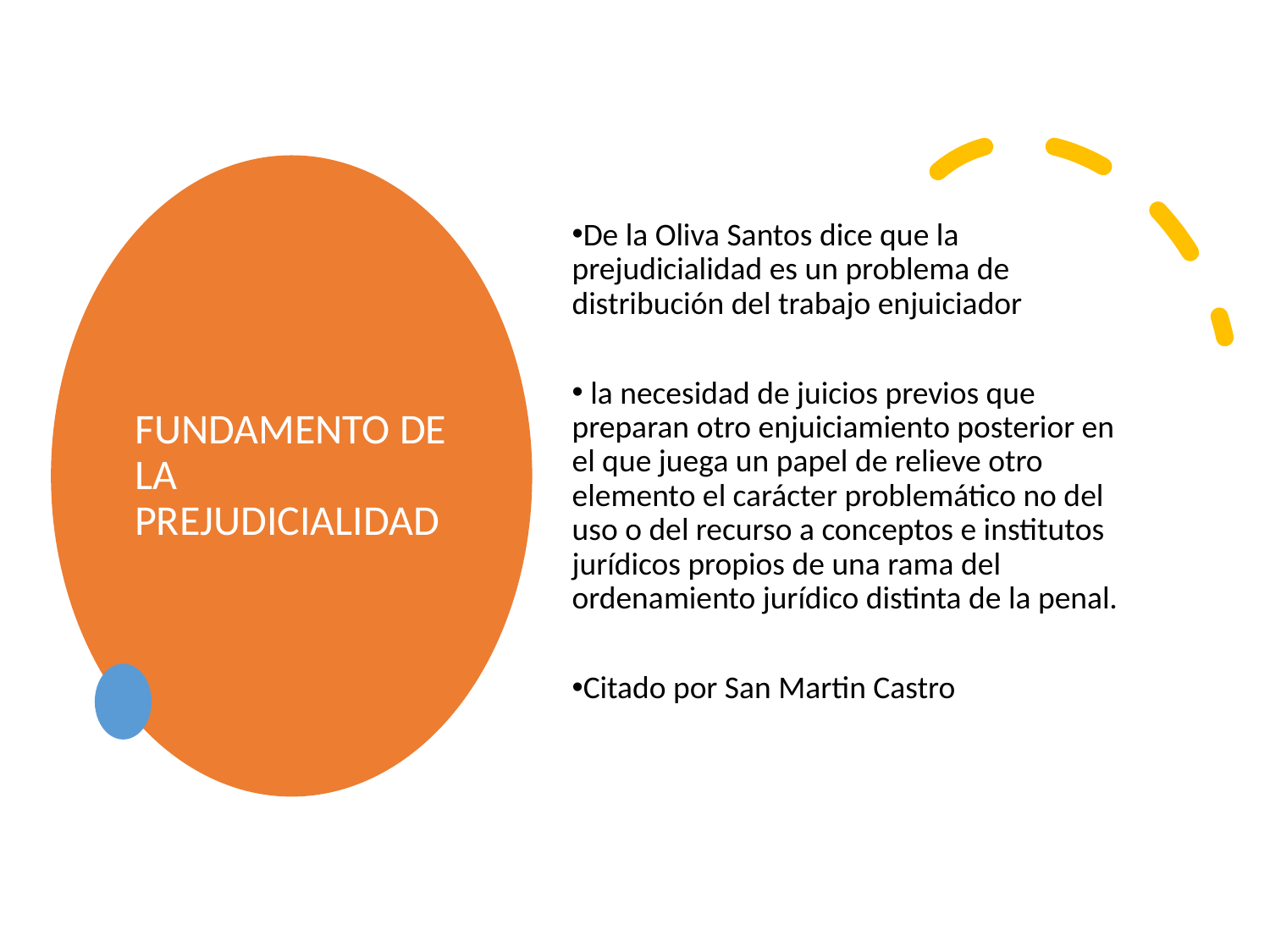

# FUNDAMENTO DE LA PREJUDICIALIDAD
De la Oliva Santos dice que la prejudicialidad es un problema de distribución del trabajo enjuiciador

 la necesidad de juicios previos que preparan otro enjuiciamiento posterior en el que juega un papel de relieve otro elemento el carácter problemático no del uso o del recurso a conceptos e institutos jurídicos propios de una rama del ordenamiento jurídico distinta de la penal.

Citado por San Martin Castro